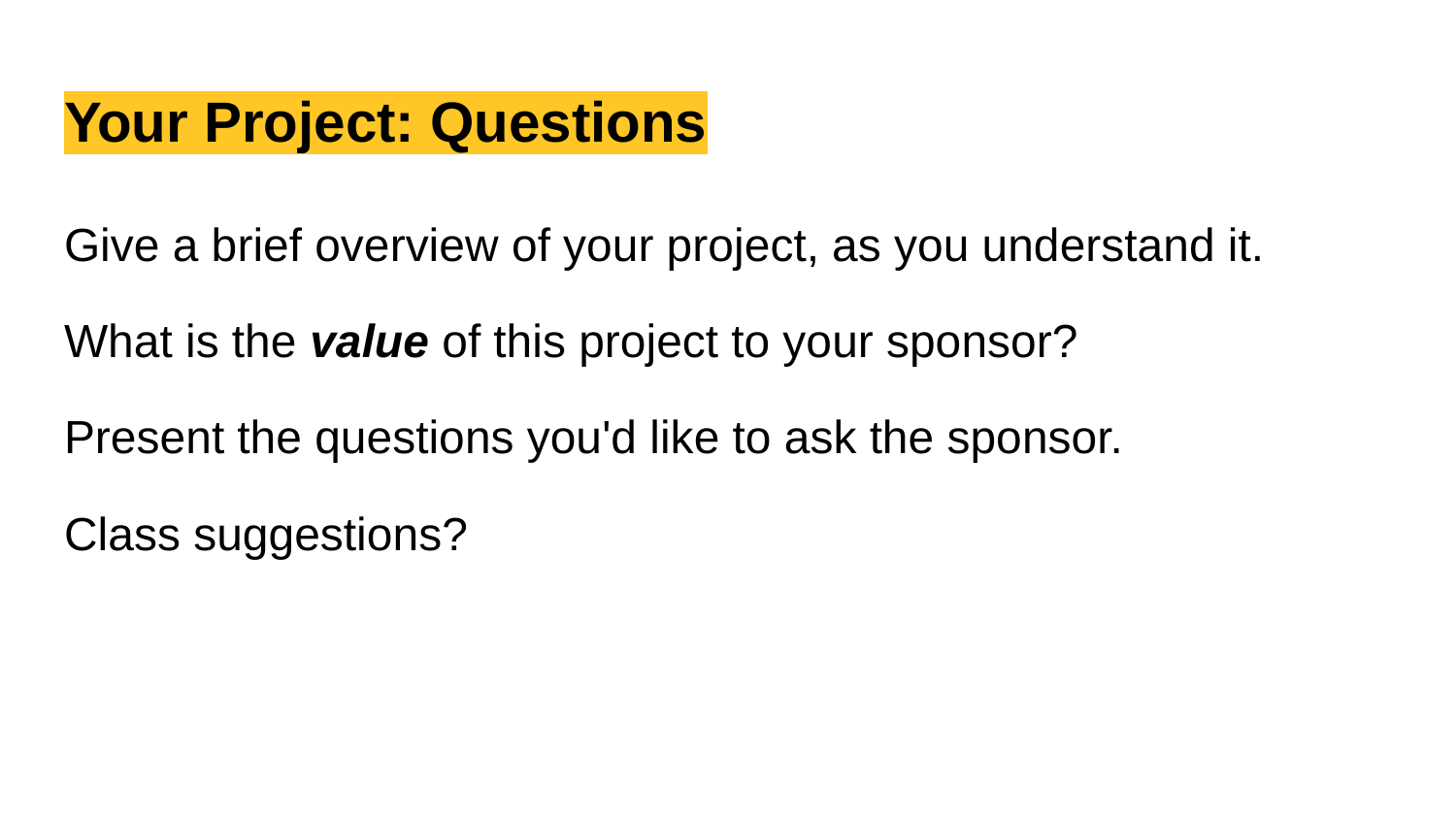

# Your Project: Questions
Give a brief overview of your project, as you understand it.
What is the value of this project to your sponsor?
Present the questions you'd like to ask the sponsor.
Class suggestions?